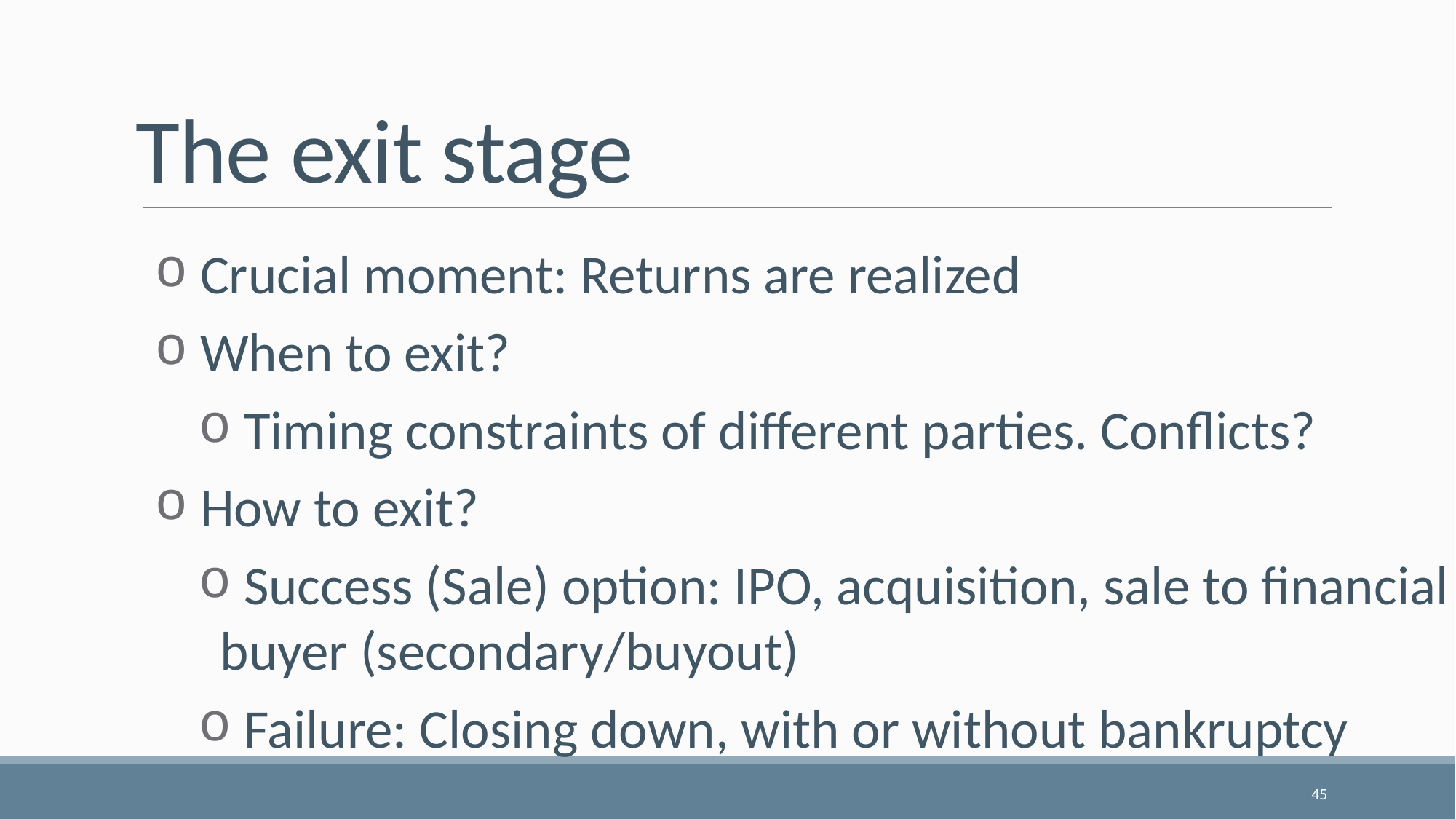

# The exit stage
 Crucial moment: Returns are realized
 When to exit?
 Timing constraints of different parties. Conflicts?
 How to exit?
 Success (Sale) option: IPO, acquisition, sale to financial buyer (secondary/buyout)
 Failure: Closing down, with or without bankruptcy
45